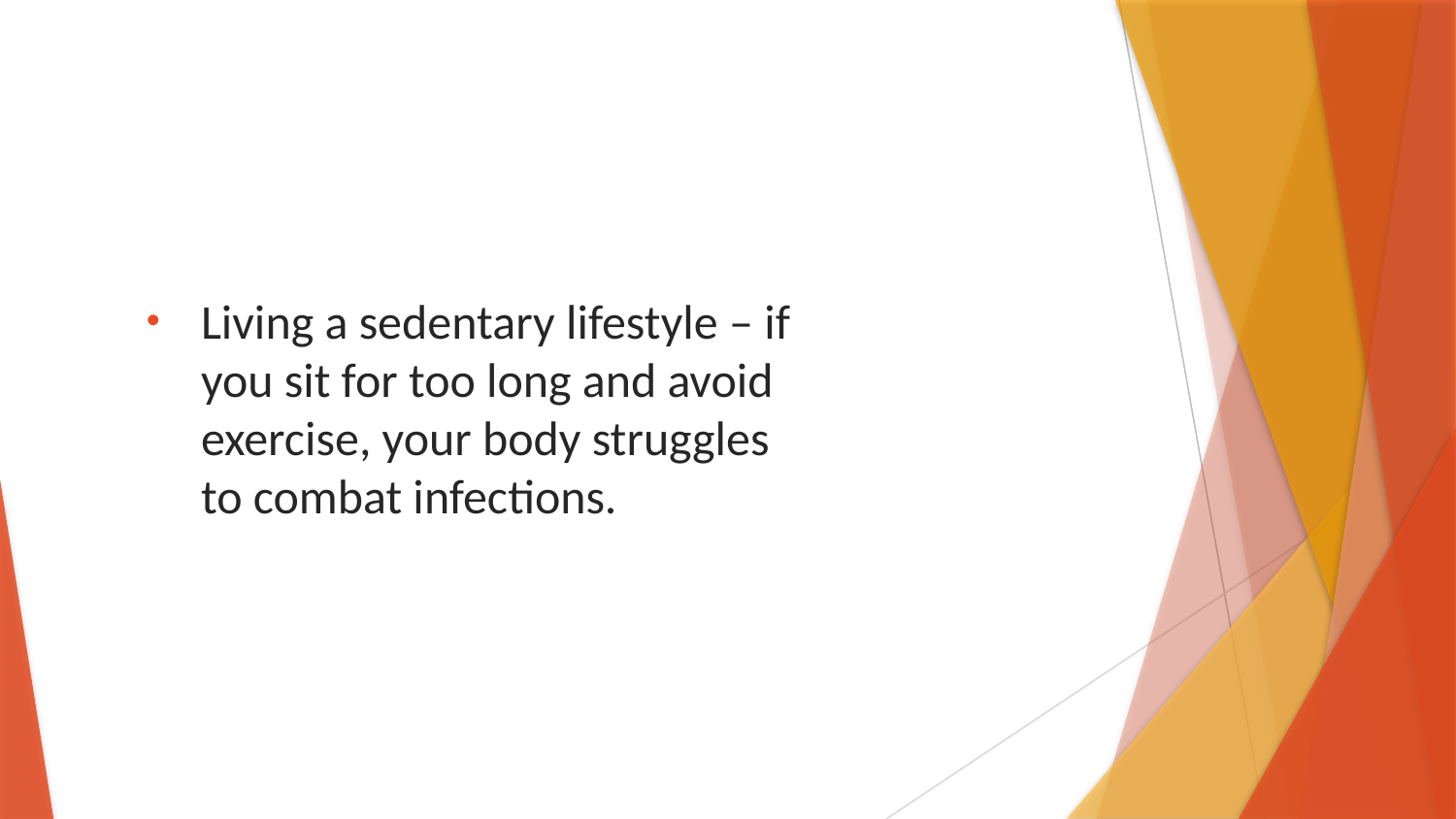

Living a sedentary lifestyle – if you sit for too long and avoid exercise, your body struggles to combat infections.